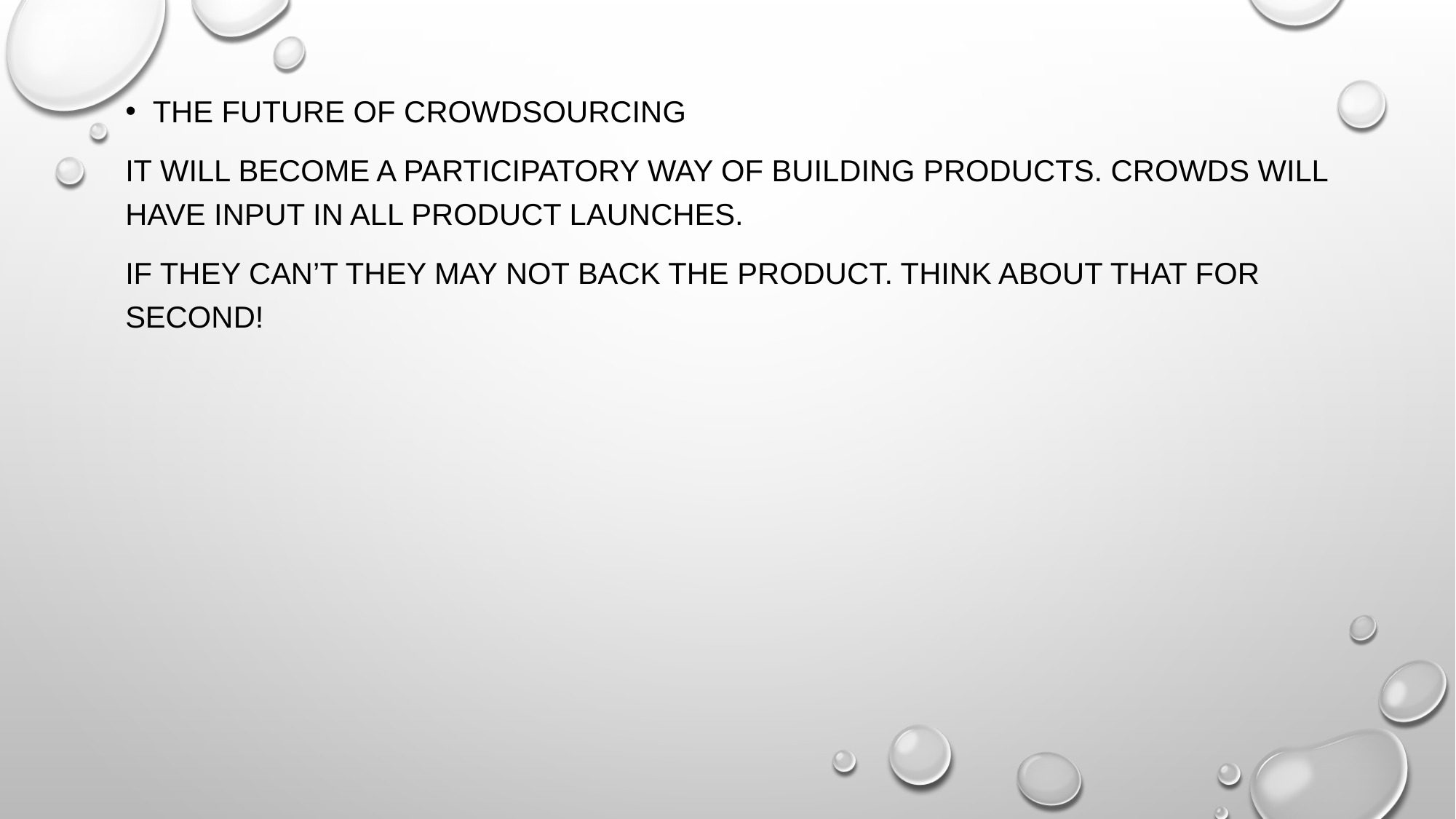

The future of crowdsourcing
It will become a participatory way of building products. Crowds will have input in all product launches.
If they can’t they may not back the product. Think about that for  SECOND!